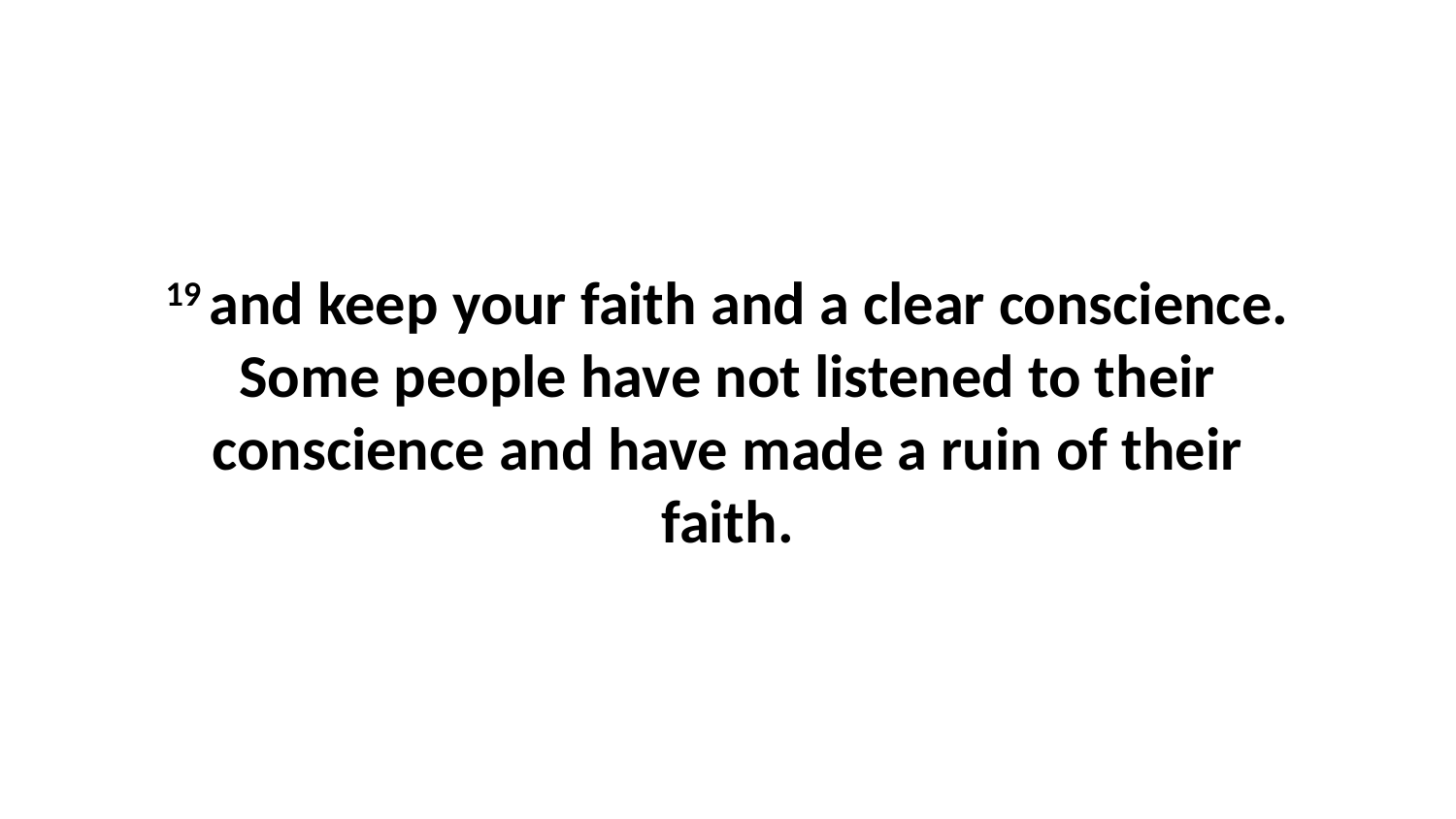

19 and keep your faith and a clear conscience. Some people have not listened to their conscience and have made a ruin of their faith.